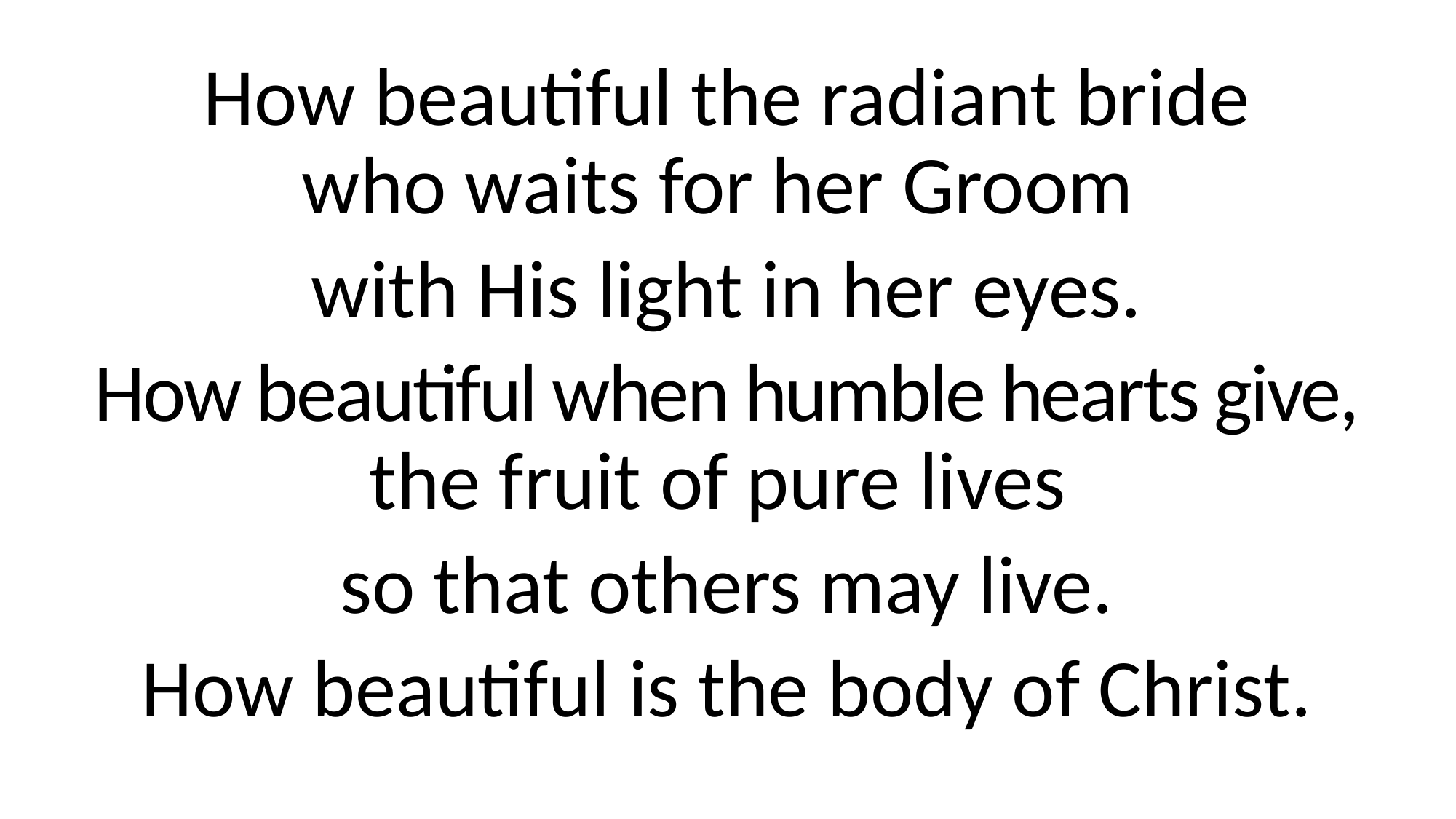

How beautiful the radiant bride
who waits for her Groom
with His light in her eyes.
How beautiful when humble hearts give,
the fruit of pure lives
so that others may live.
How beautiful is the body of Christ.